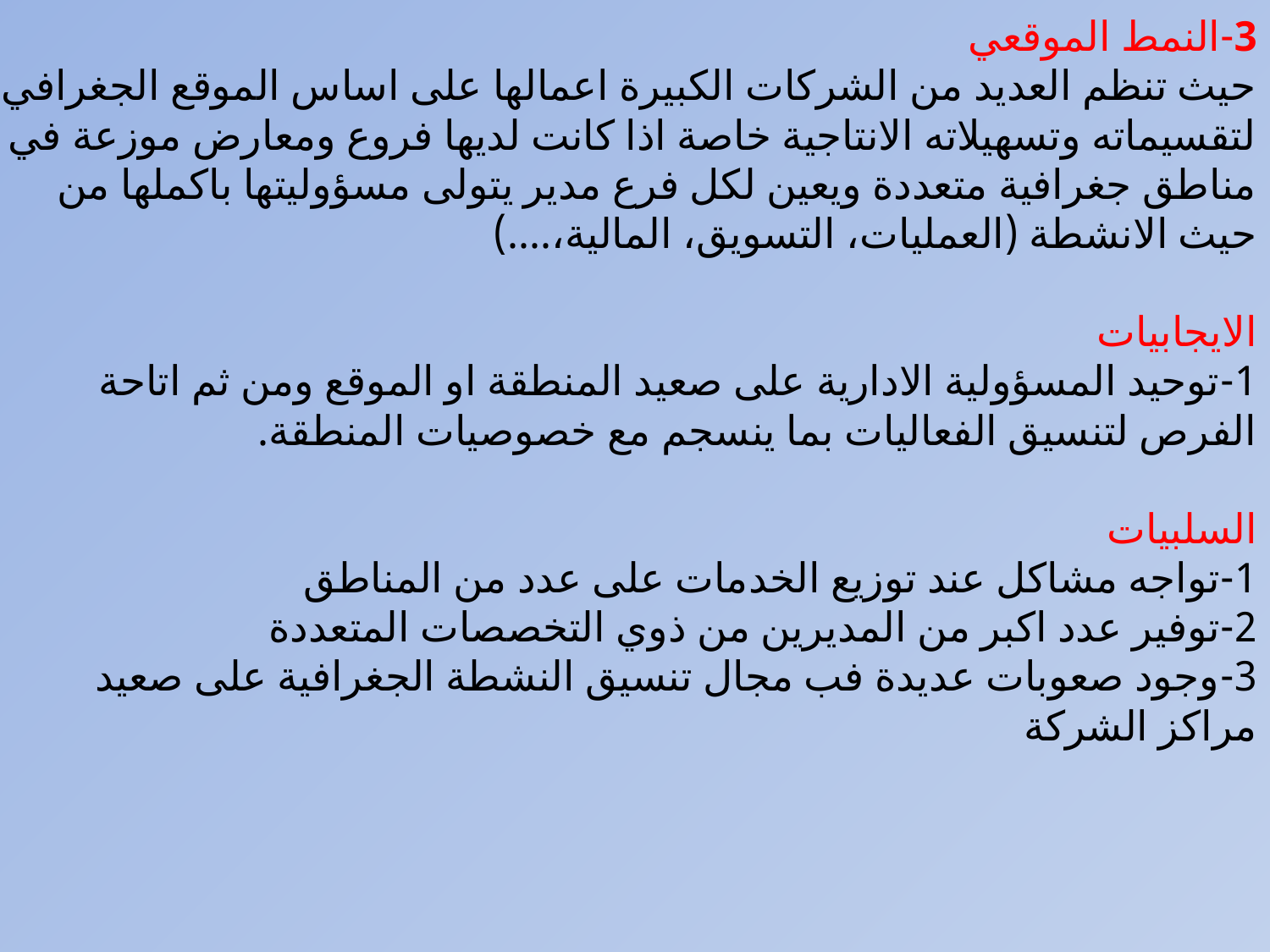

# 3-النمط الموقعي حيث تنظم العديد من الشركات الكبيرة اعمالها على اساس الموقع الجغرافي لتقسيماته وتسهيلاته الانتاجية خاصة اذا كانت لديها فروع ومعارض موزعة في مناطق جغرافية متعددة ويعين لكل فرع مدير يتولى مسؤوليتها باكملها من حيث الانشطة (العمليات، التسويق، المالية،....) الايجابيات 1-توحيد المسؤولية الادارية على صعيد المنطقة او الموقع ومن ثم اتاحة الفرص لتنسيق الفعاليات بما ينسجم مع خصوصيات المنطقة. السلبيات 1-تواجه مشاكل عند توزيع الخدمات على عدد من المناطق 2-توفير عدد اكبر من المديرين من ذوي التخصصات المتعددة 3-وجود صعوبات عديدة فب مجال تنسيق النشطة الجغرافية على صعيد مراكز الشركة